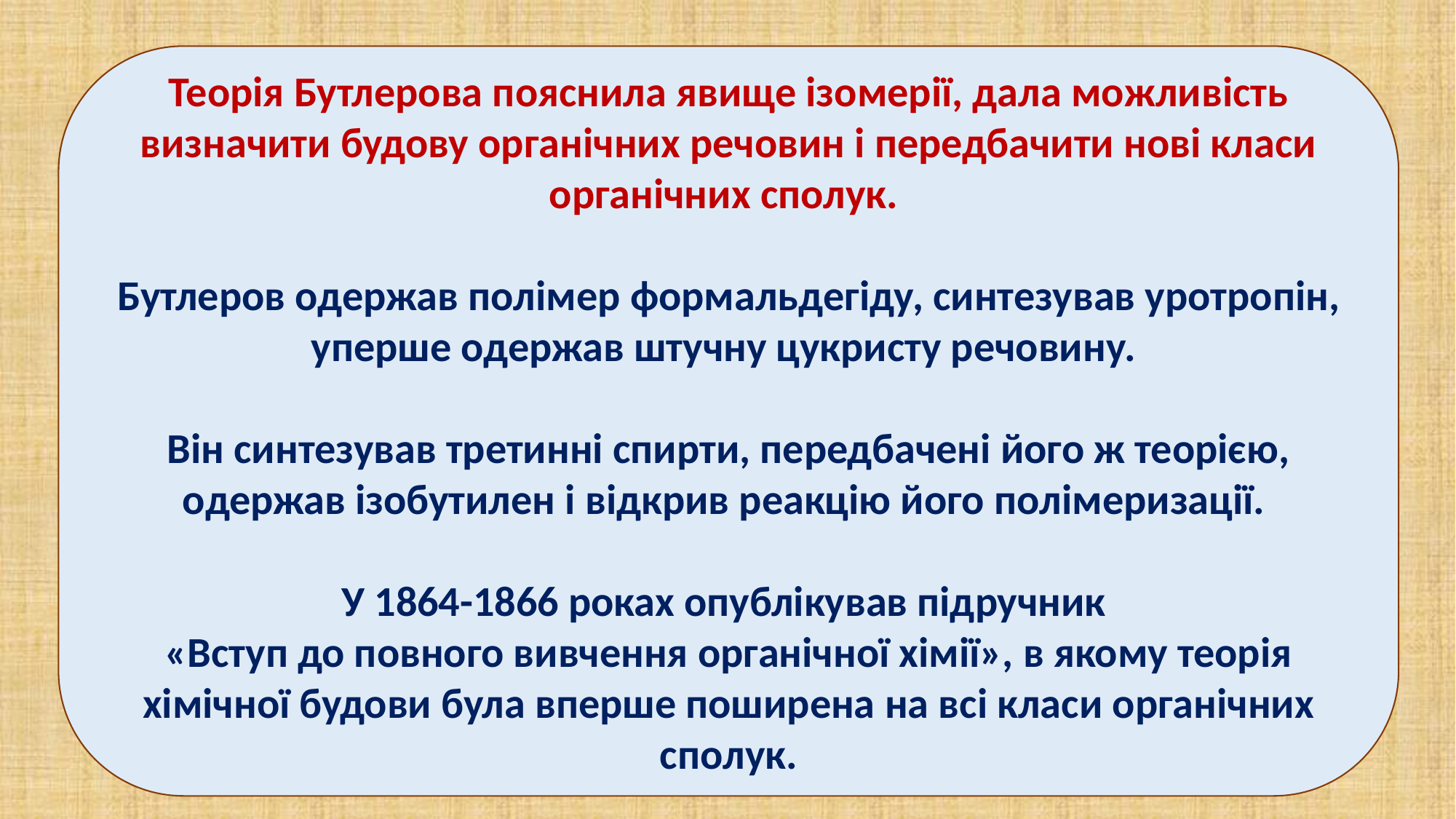

Теорія Бутлерова пояснила явище ізомерії, дала можливість визначити будову органічних речовин і передбачити нові класи органічних сполук.

Бутлеров одержав полімер формальдегіду, синтезував уротропін, уперше одержав штучну цукристу речовину.

Він синтезував третинні спирти, передбачені його ж теорією, одержав ізобутилен і відкрив реакцію його полімеризації.

У 1864-1866 роках опублікував підручник
«Вступ до повного вивчення органічної хімії», в якому теорія хімічної будови була вперше поширена на всі класи органічних сполук.